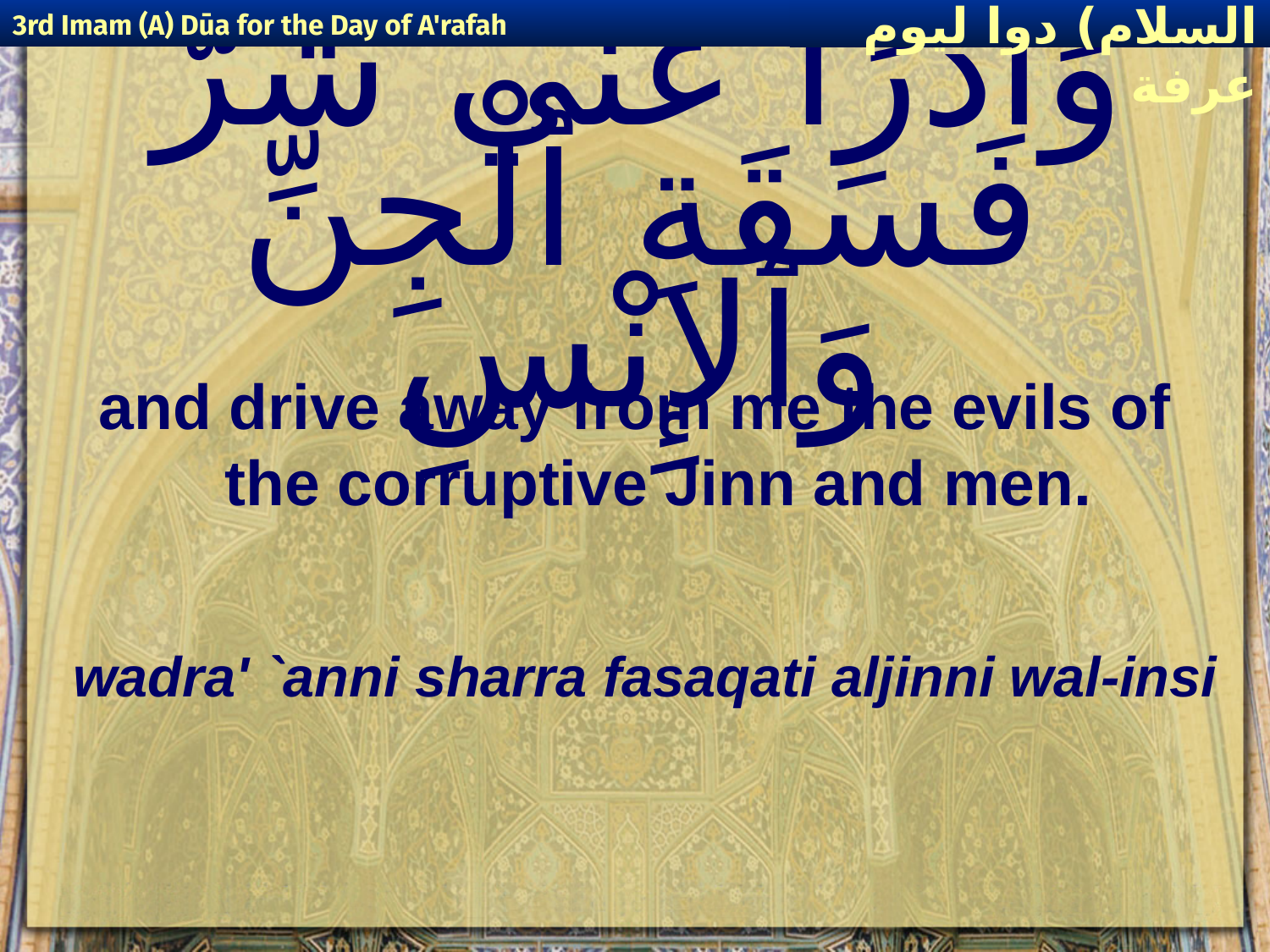

3rd Imam (A) Dūa for the Day of A'rafah
إمام حسين(عليه السلام) دوا ليوم عرفة
# وَٱدْرَا عَنِّي شَرَّ فَسَقَةِ ٱلْجِنِّ وَٱلإِنْسِ
and drive away from me the evils of the corruptive Jinn and men.
wadra' `anni sharra fasaqati aljinni wal-insi